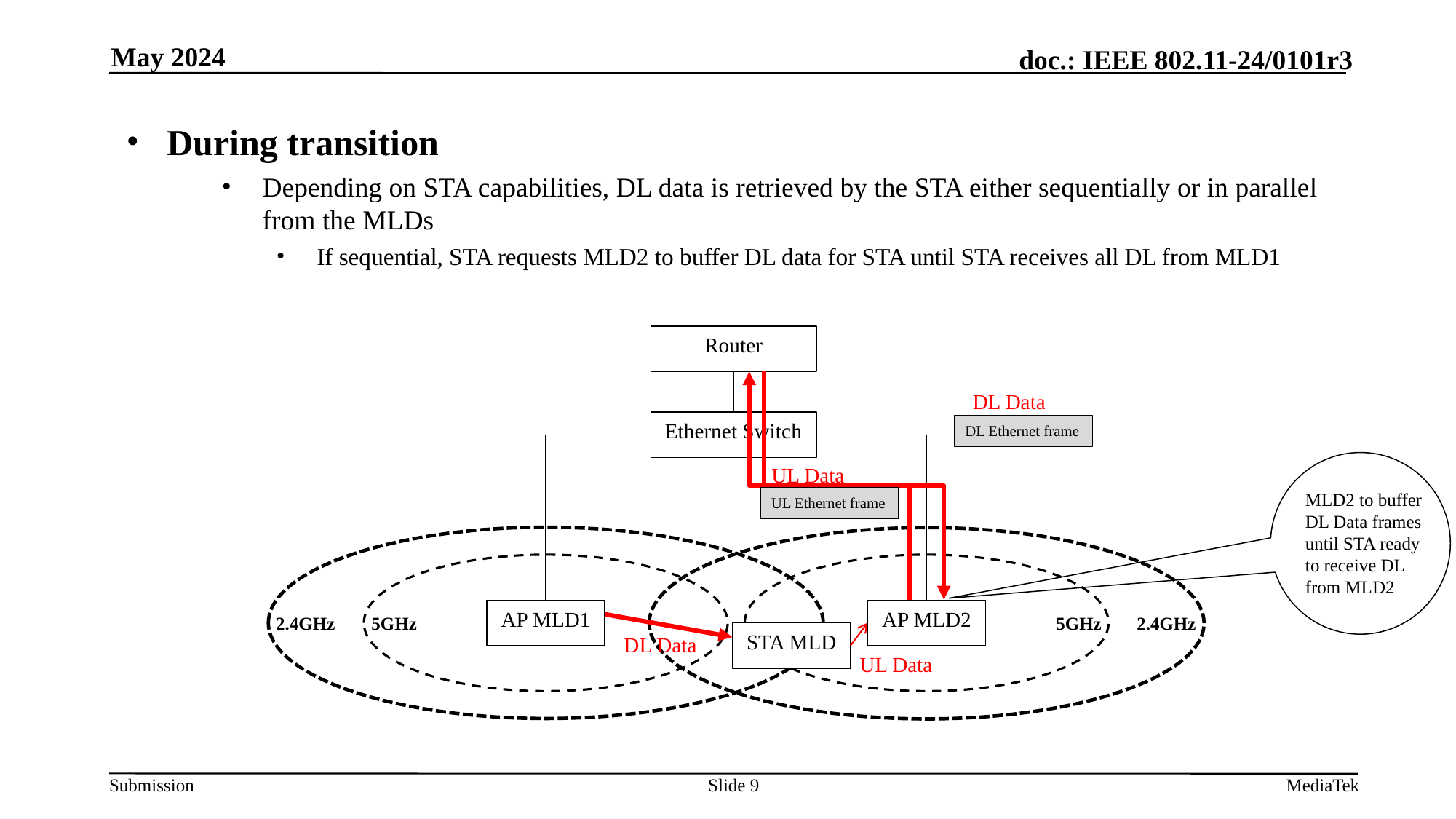

May 2024
During transition
Depending on STA capabilities, DL data is retrieved by the STA either sequentially or in parallel from the MLDs
If sequential, STA requests MLD2 to buffer DL data for STA until STA receives all DL from MLD1
Router
DL Data
Ethernet Switch
DL Ethernet frame

UL Data
MLD2 to buffer DL Data frames until STA ready to receive DL from MLD2
UL Ethernet frame

AP MLD1
AP MLD2
5GHz
2.4GHz
2.4GHz
5GHz
STA MLD
DL Data
UL Data
Slide 9
MediaTek